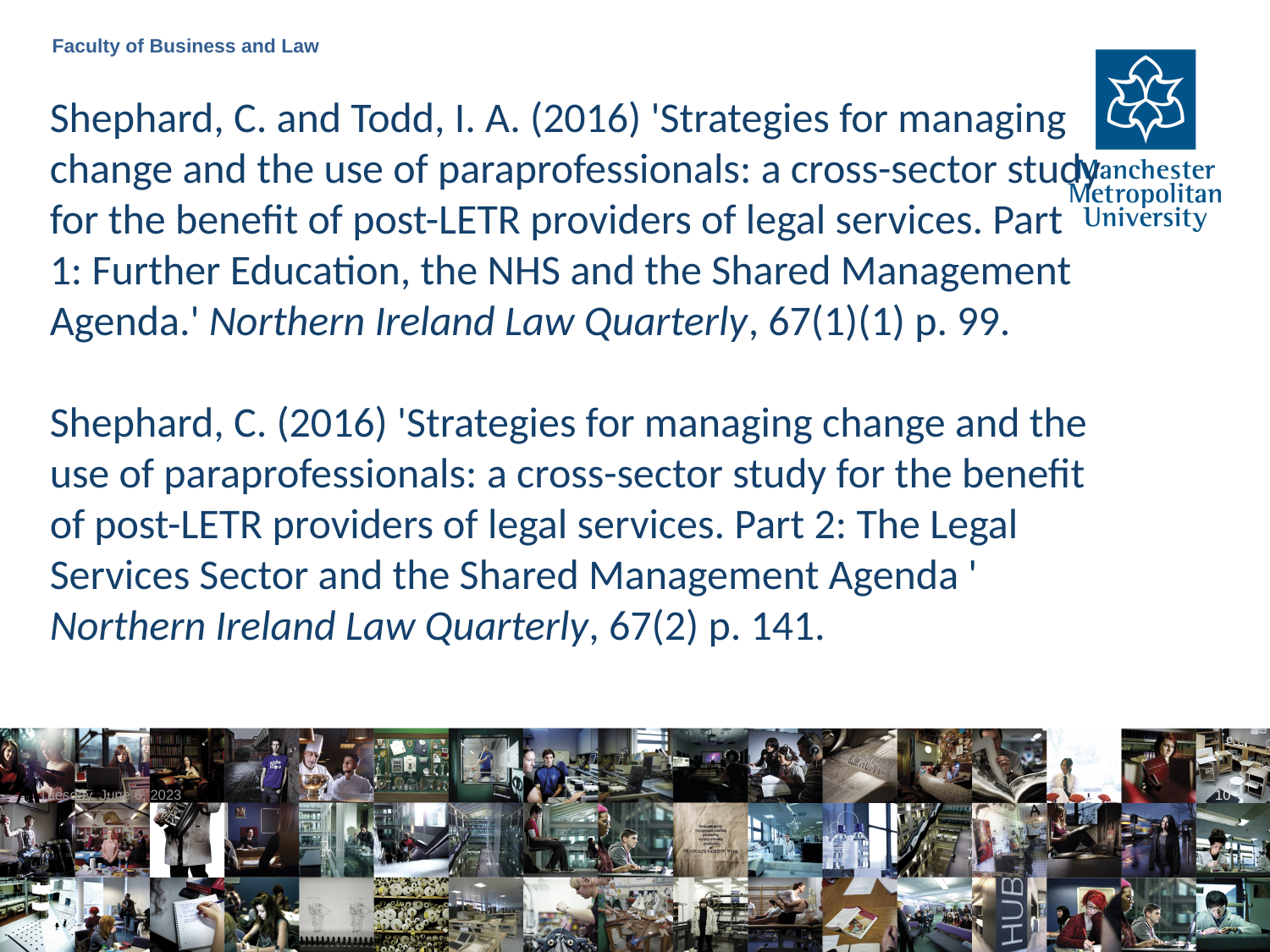

Faculty of Business and Law

Shephard, C. and Todd, I. A. (2016) 'Strategies for managing change and the use of paraprofessionals: a cross-sector study for the benefit of post-LETR providers of legal services. Part 1: Further Education, the NHS and the Shared Management Agenda.' Northern Ireland Law Quarterly, 67(1)(1) p. 99.

Shephard, C. (2016) 'Strategies for managing change and the use of paraprofessionals: a cross-sector study for the benefit of post-LETR providers of legal services. Part 2: The Legal Services Sector and the Shared Management Agenda ' Northern Ireland Law Quarterly, 67(2) p. 141.

Tuesday, June 6, 2023

10